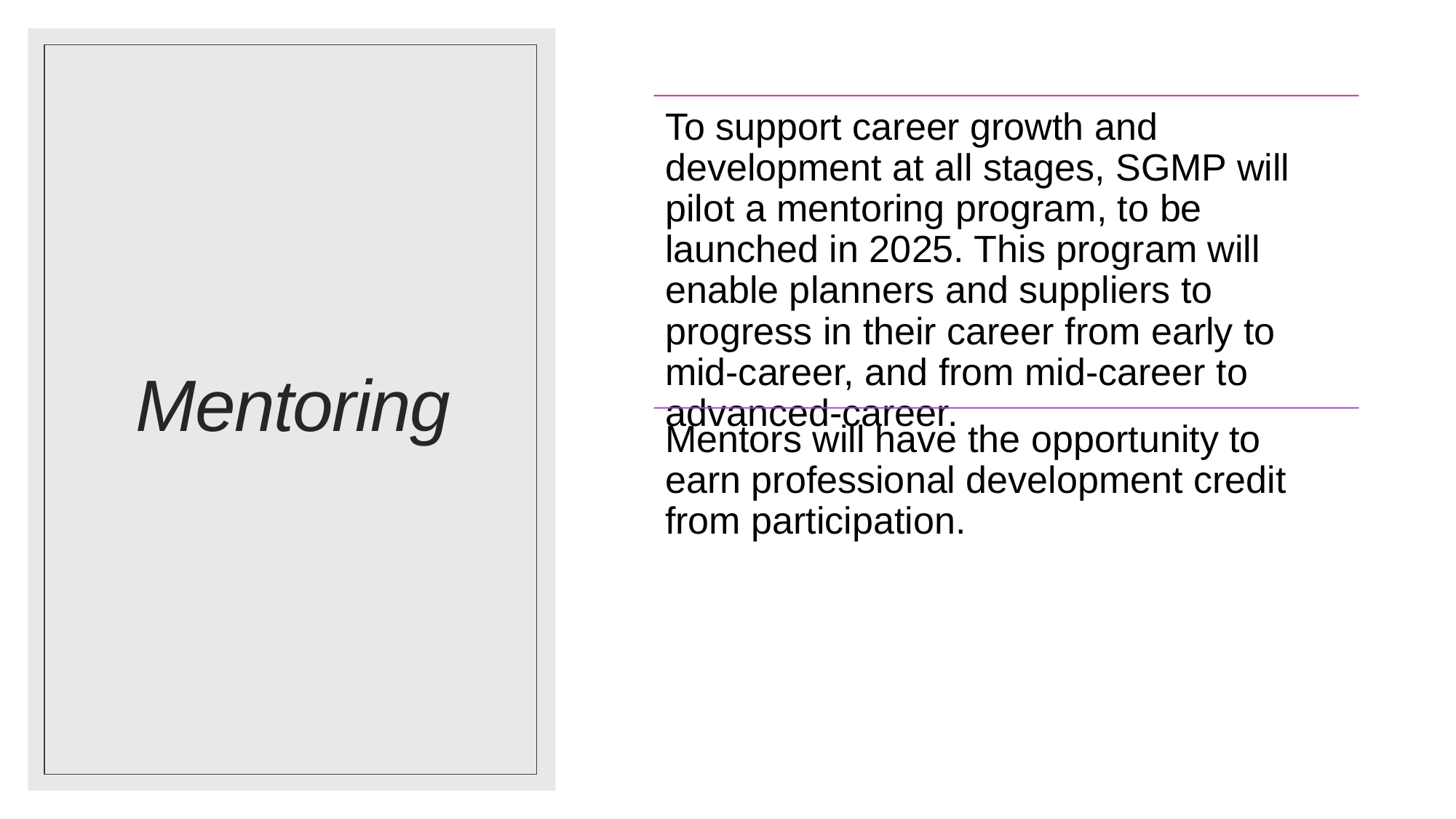

# Mentoring
To support career growth and development at all stages, SGMP will pilot a mentoring program, to be launched in 2025. This program will enable planners and suppliers to progress in their career from early to mid-career, and from mid-career to advanced-career.
Mentors will have the opportunity to earn professional development credit from participation.